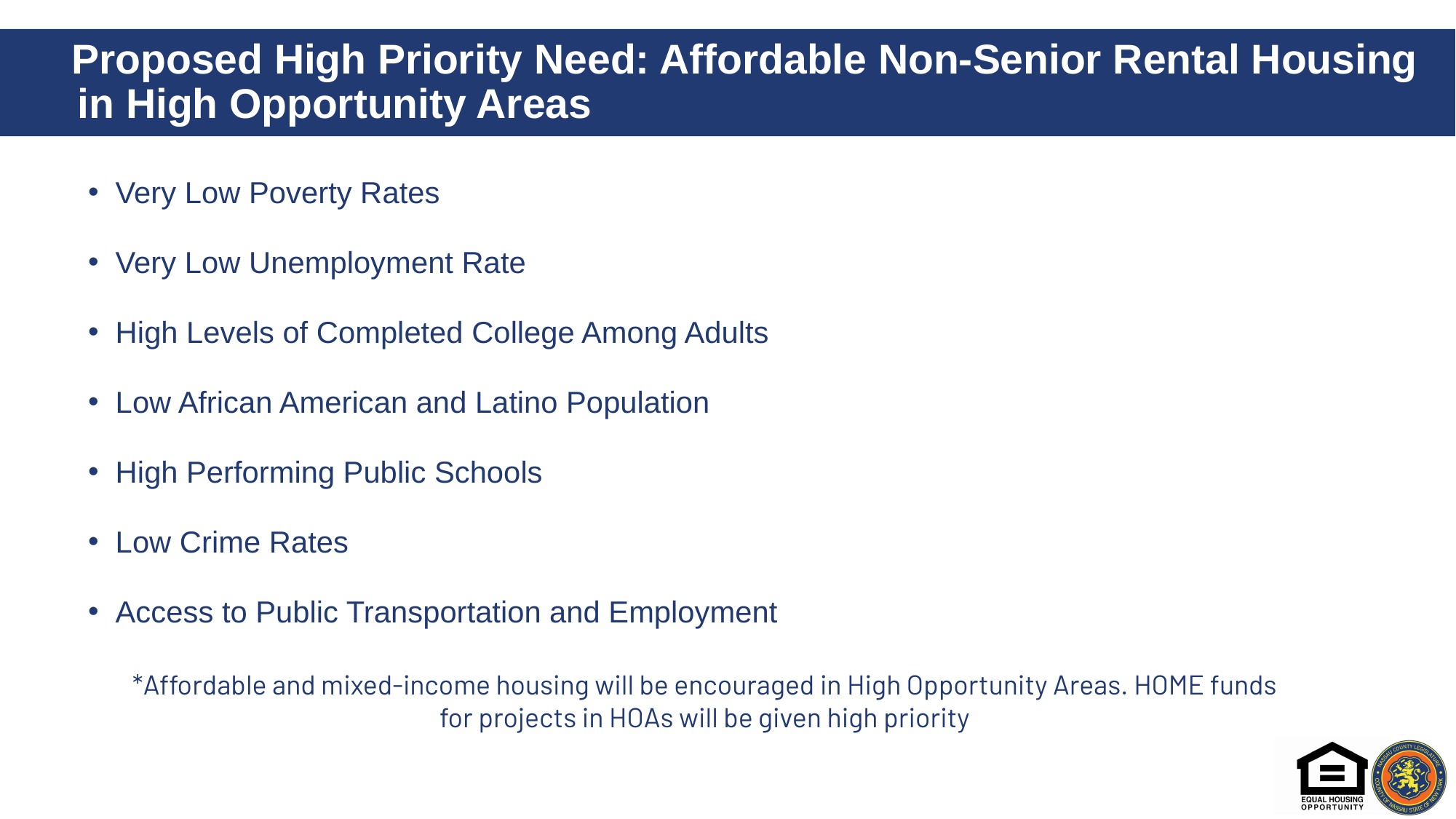

# Proposed High Priority Need: Affordable Non-Senior Rental Housing in High Opportunity Areas
Very Low Poverty Rates
Very Low Unemployment Rate
High Levels of Completed College Among Adults
Low African American and Latino Population
High Performing Public Schools
Low Crime Rates
Access to Public Transportation and Employment

*Affordable and mixed-income housing will be encouraged in High Opportunity Areas. HOME funds for projects in HOAs will be given high priority